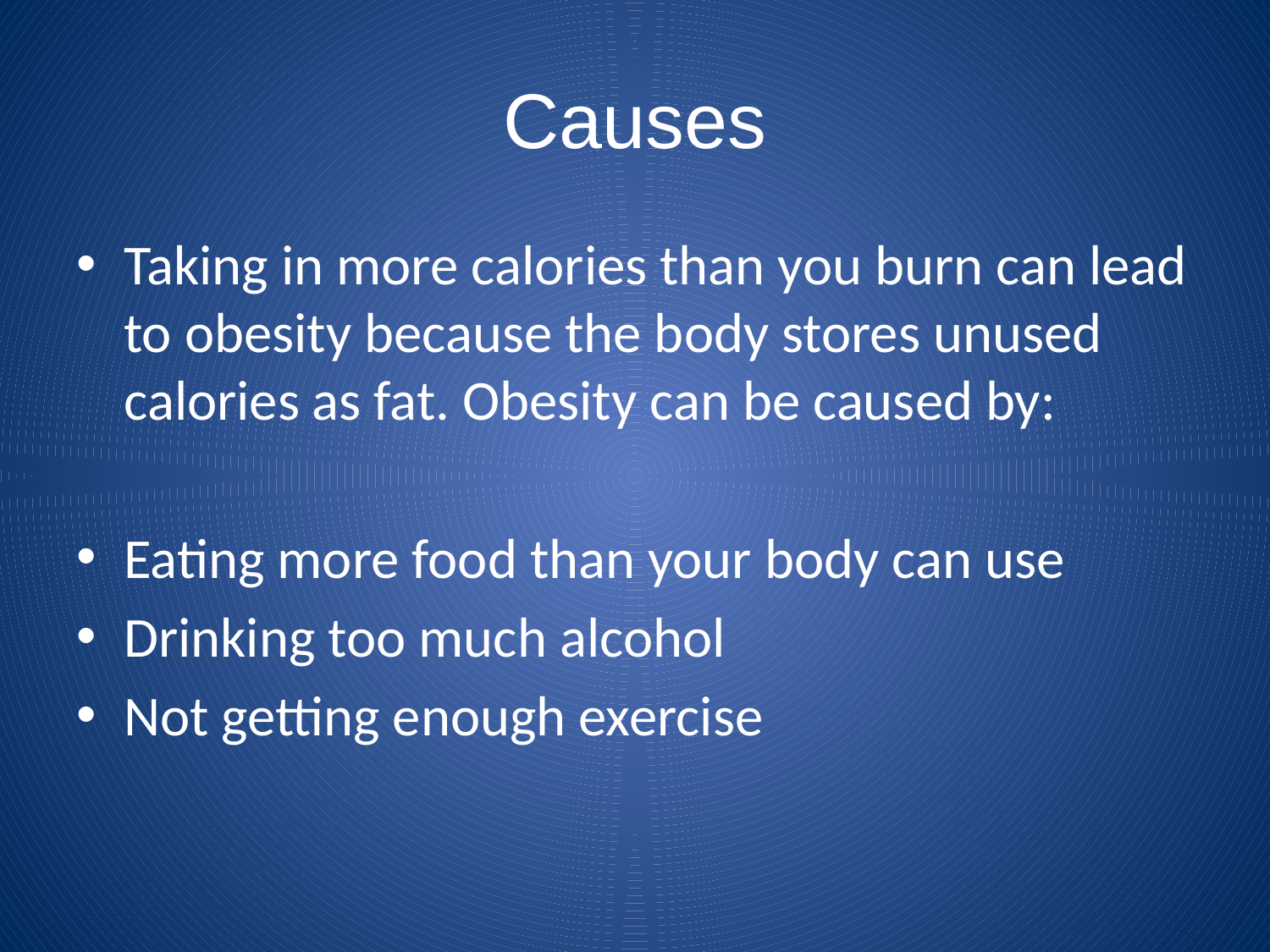

# Causes
Taking in more calories than you burn can lead to obesity because the body stores unused calories as fat. Obesity can be caused by:

Eating more food than your body can use
Drinking too much alcohol
Not getting enough exercise